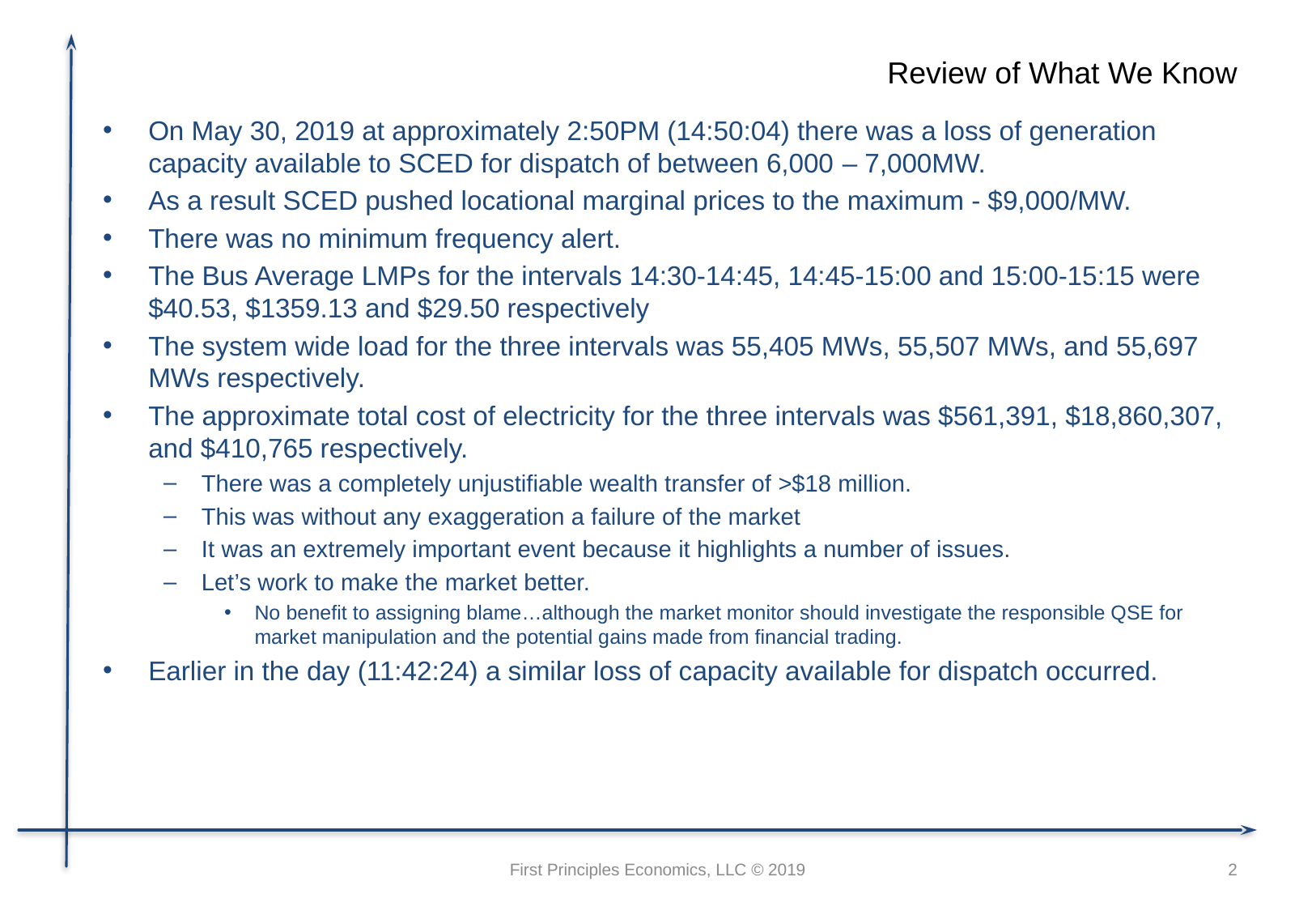

# Review of What We Know
On May 30, 2019 at approximately 2:50PM (14:50:04) there was a loss of generation capacity available to SCED for dispatch of between 6,000 – 7,000MW.
As a result SCED pushed locational marginal prices to the maximum - $9,000/MW.
There was no minimum frequency alert.
The Bus Average LMPs for the intervals 14:30-14:45, 14:45-15:00 and 15:00-15:15 were $40.53, $1359.13 and $29.50 respectively
The system wide load for the three intervals was 55,405 MWs, 55,507 MWs, and 55,697 MWs respectively.
The approximate total cost of electricity for the three intervals was $561,391, $18,860,307, and $410,765 respectively.
There was a completely unjustifiable wealth transfer of >$18 million.
This was without any exaggeration a failure of the market
It was an extremely important event because it highlights a number of issues.
Let’s work to make the market better.
No benefit to assigning blame…although the market monitor should investigate the responsible QSE for market manipulation and the potential gains made from financial trading.
Earlier in the day (11:42:24) a similar loss of capacity available for dispatch occurred.

First Principles Economics, LLC © 2019
2